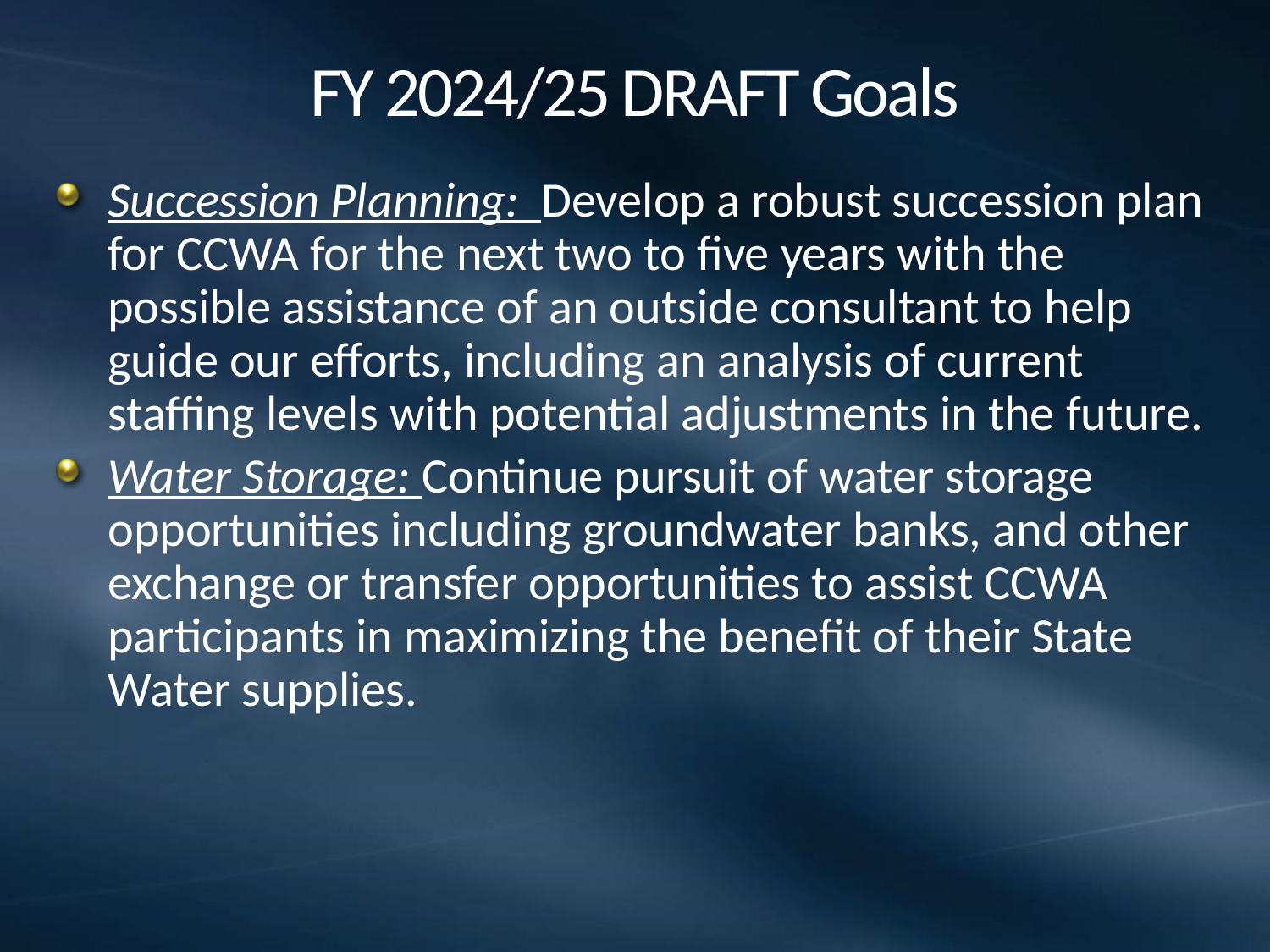

# FY 2024/25 DRAFT Goals
Succession Planning:  Develop a robust succession plan for CCWA for the next two to five years with the possible assistance of an outside consultant to help guide our efforts, including an analysis of current staffing levels with potential adjustments in the future.
Water Storage: Continue pursuit of water storage opportunities including groundwater banks, and other exchange or transfer opportunities to assist CCWA participants in maximizing the benefit of their State Water supplies.